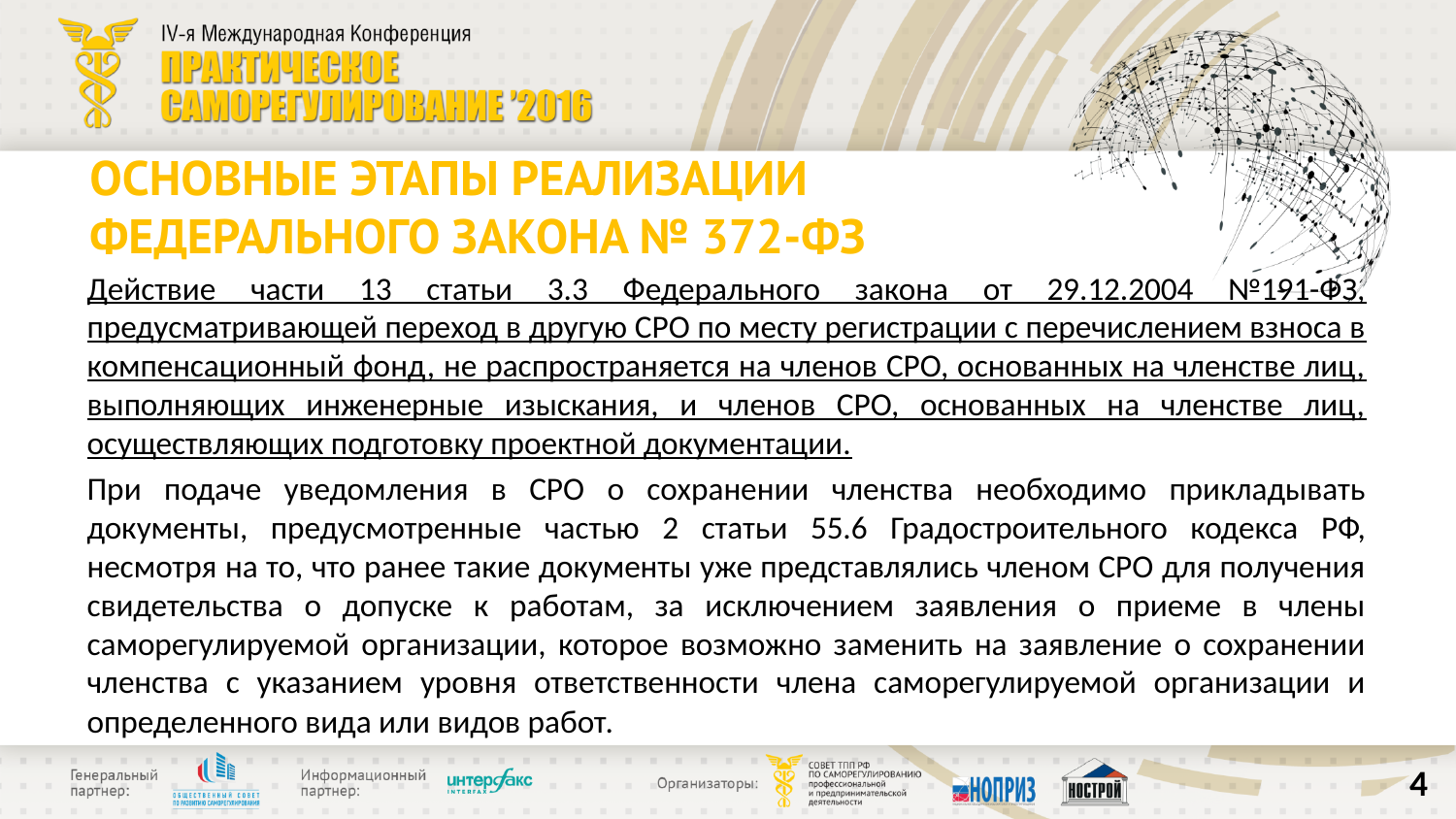

# ОСНОВНЫЕ ЭТАПЫ РЕАЛИЗАЦИИ ФЕДЕРАЛЬНОГО ЗАКОНА № 372-ФЗ

Действие части 13 статьи 3.3 Федерального закона от 29.12.2004 №191-ФЗ, предусматривающей переход в другую СРО по месту регистрации с перечислением взноса в компенсационный фонд, не распространяется на членов СРО, основанных на членстве лиц, выполняющих инженерные изыскания, и членов СРО, основанных на членстве лиц, осуществляющих подготовку проектной документации.
При подаче уведомления в СРО о сохранении членства необходимо прикладывать документы, предусмотренные частью 2 статьи 55.6 Градостроительного кодекса РФ, несмотря на то, что ранее такие документы уже представлялись членом СРО для получения свидетельства о допуске к работам, за исключением заявления о приеме в члены саморегулируемой организации, которое возможно заменить на заявление о сохранении членства с указанием уровня ответственности члена саморегулируемой организации и определенного вида или видов работ.
4